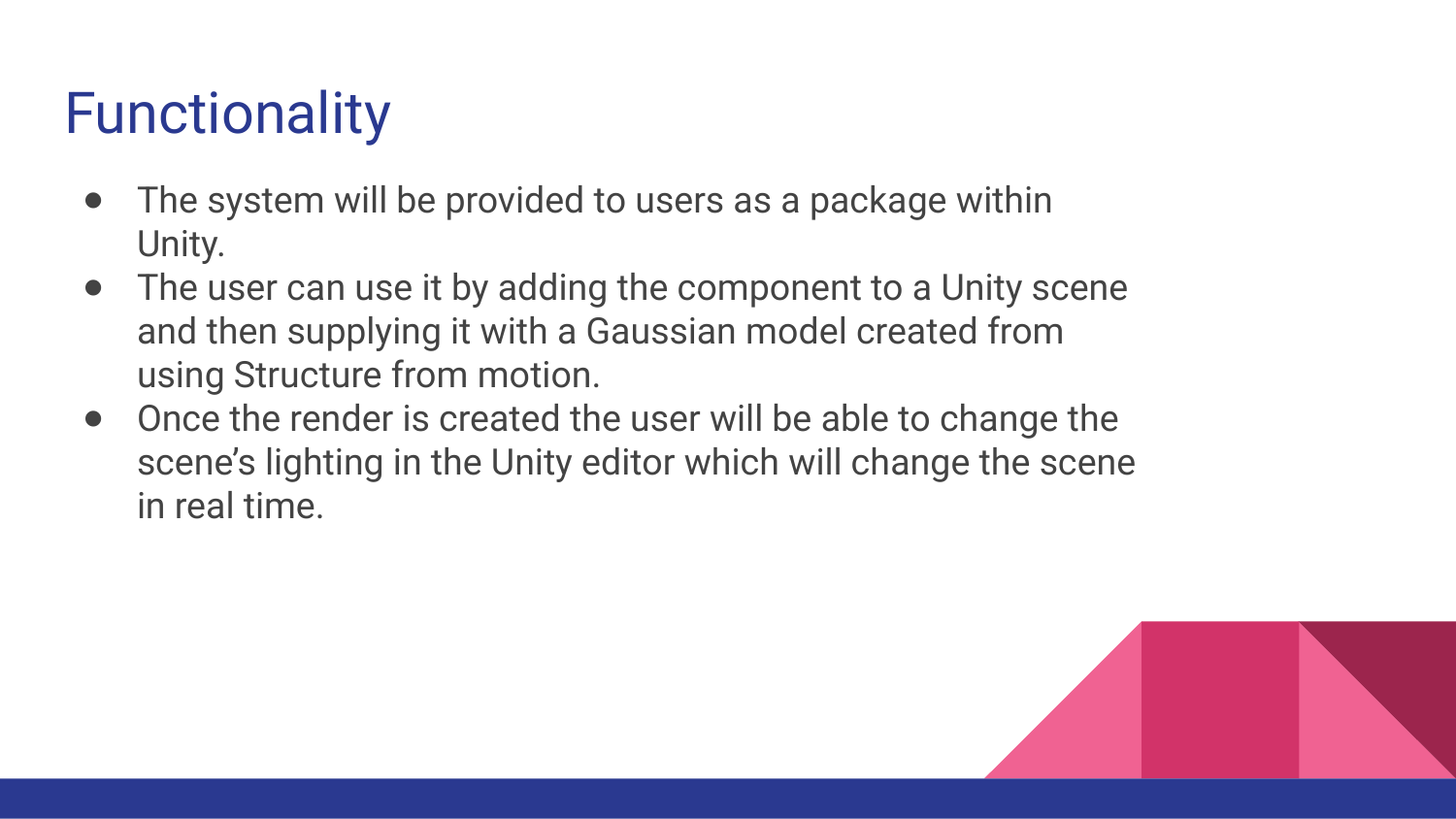

# Functionality

The system will be provided to users as a package within Unity.
The user can use it by adding the component to a Unity scene and then supplying it with a Gaussian model created from using Structure from motion.
Once the render is created the user will be able to change the scene’s lighting in the Unity editor which will change the scene in real time.